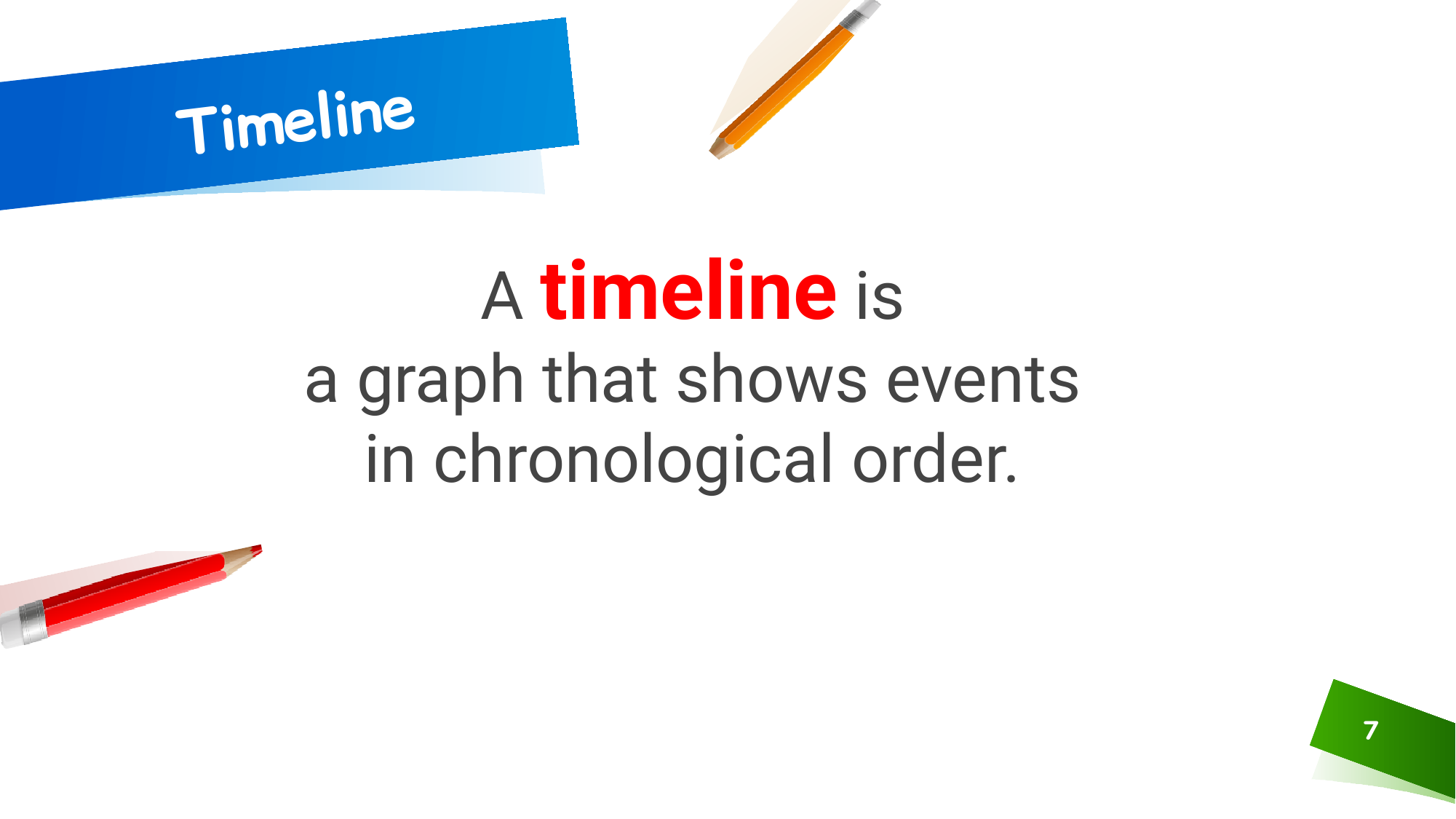

# Timeline
A timeline is
a graph that shows events
in chronological order.
7